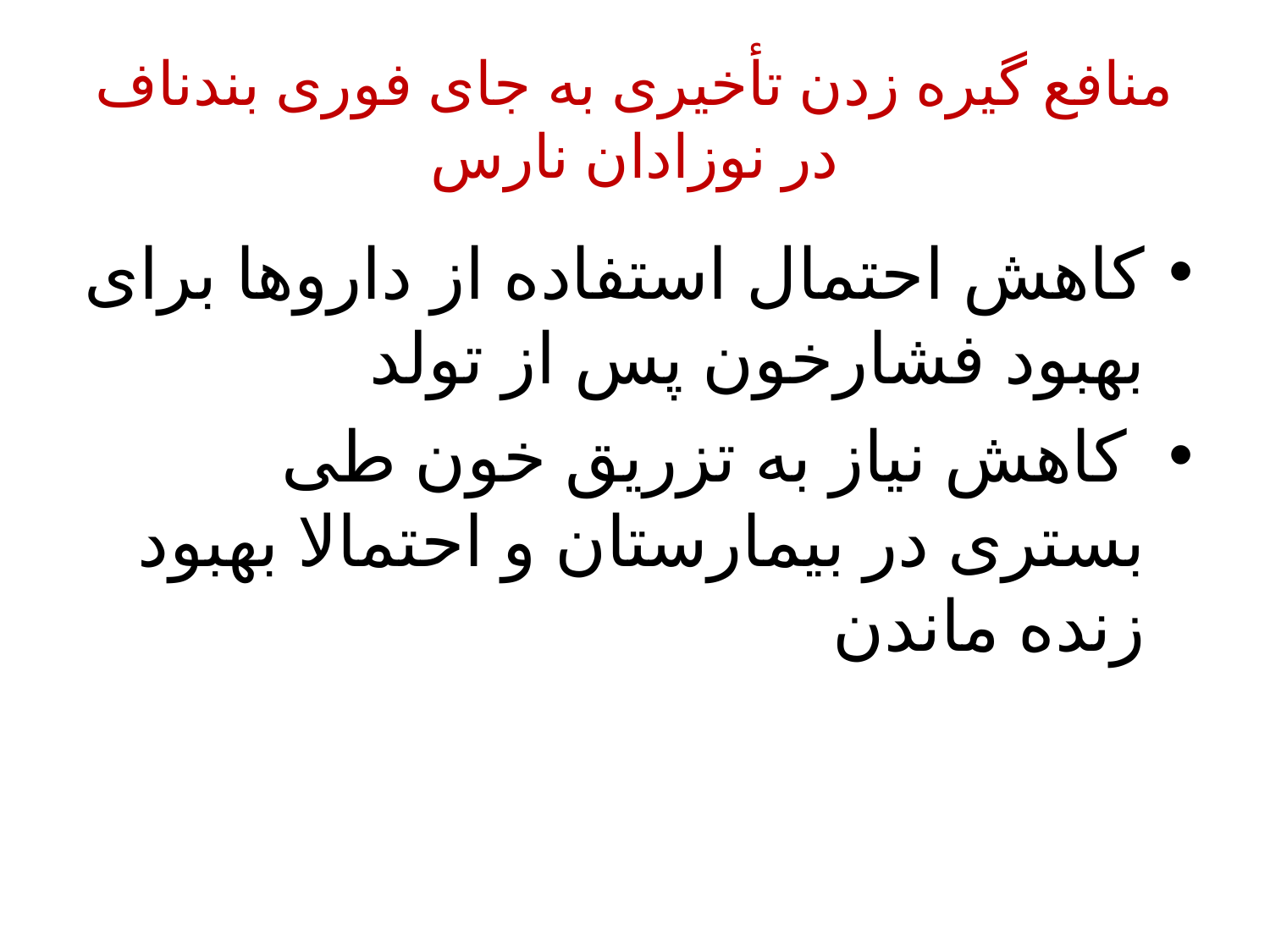

# منافع گیره زدن تأخیری به جای فوری بندناف در نوزادان نارس
کاهش احتمال استفاده از داروها برای بهبود فشارخون پس از تولد
 کاهش نیاز به تزریق خون طی بستری در بیمارستان و احتمالا بهبود زنده ماندن